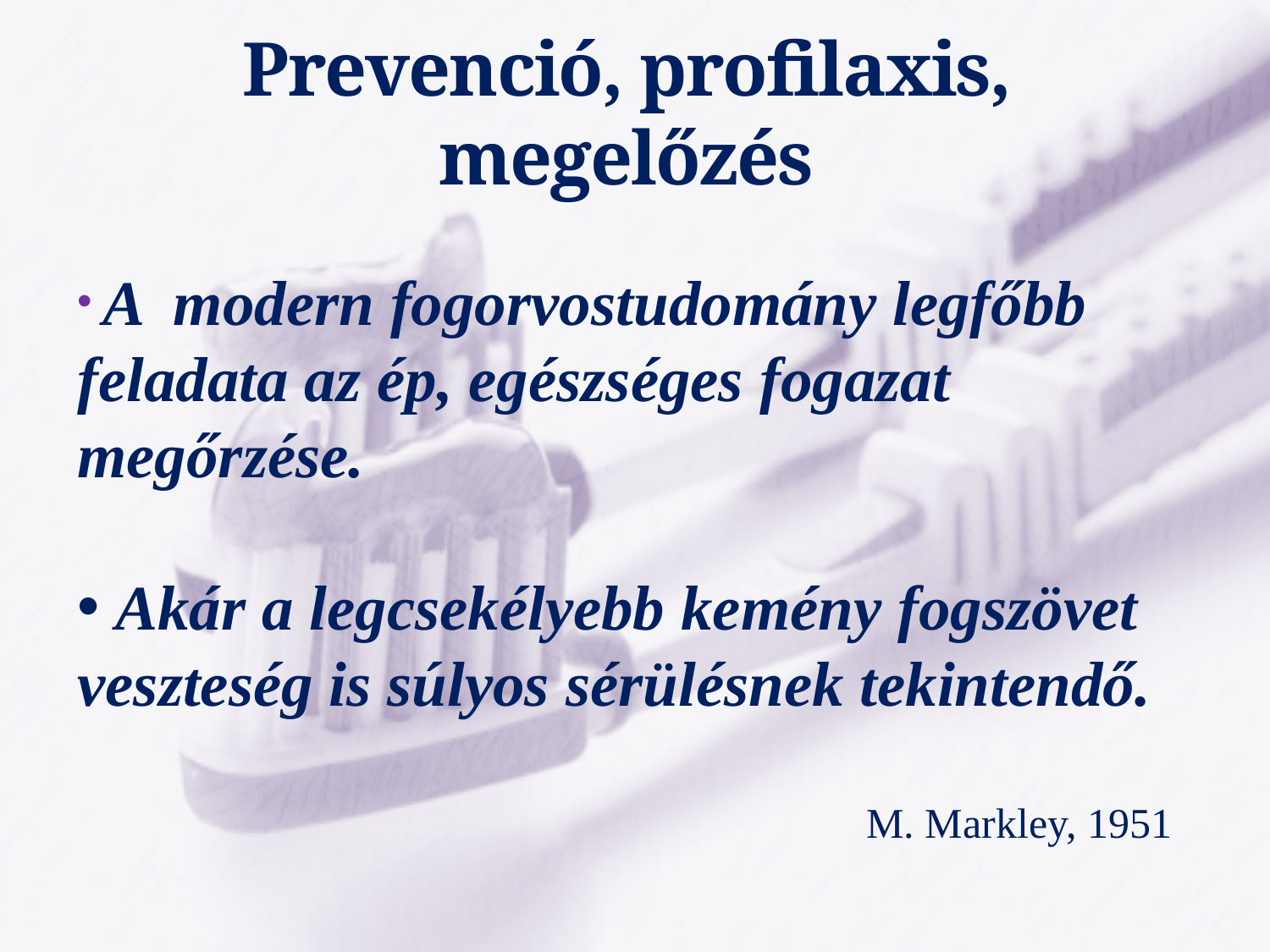

# Prevenció, profilaxis, megelőzés
 A  modern fogorvostudomány legfőbb feladata az ép, egészséges fogazat megőrzése.

 Akár a legcsekélyebb kemény fogszövet veszteség is súlyos sérülésnek tekintendő.

M. Markley, 1951